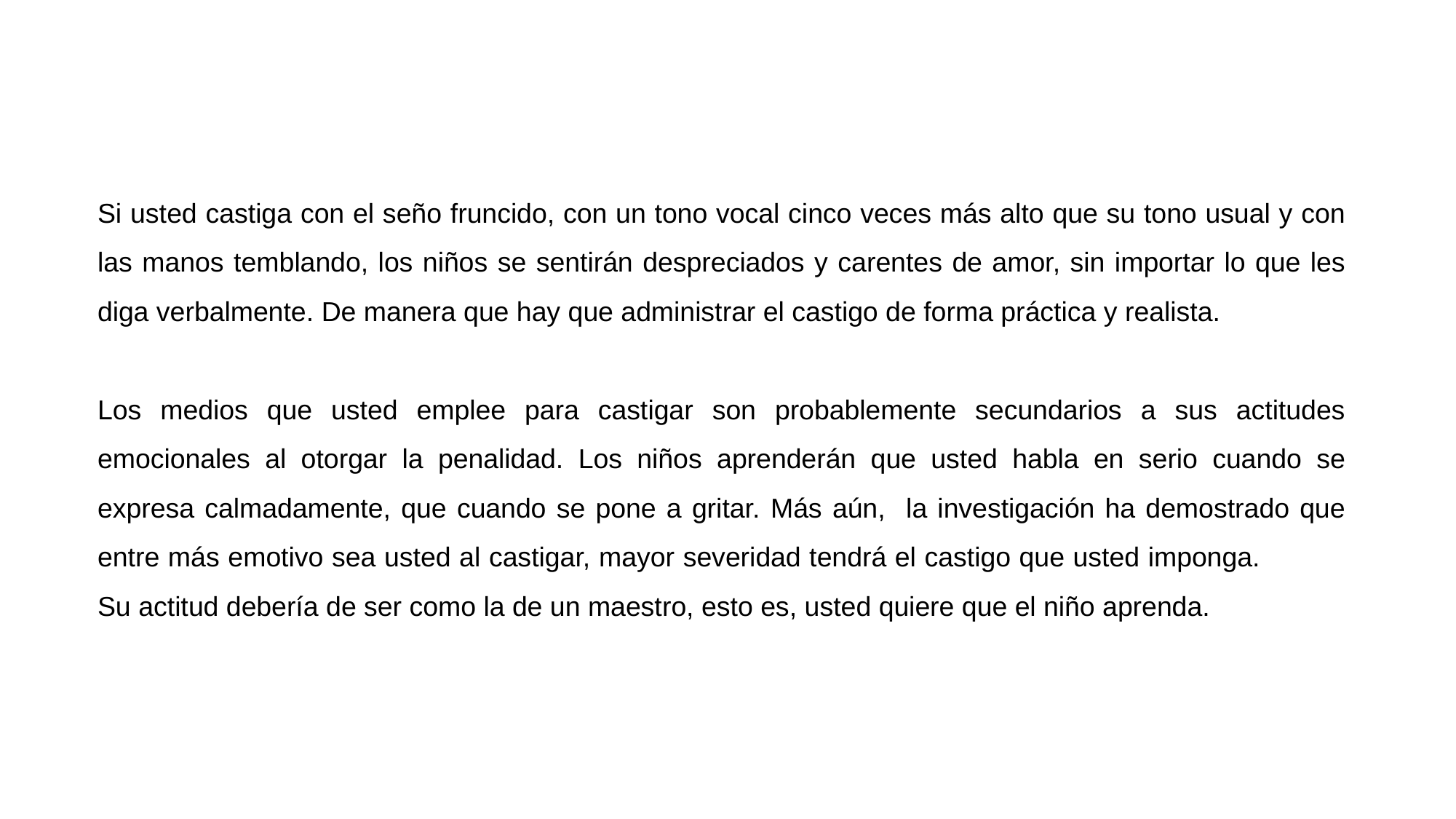

Si usted castiga con el seño fruncido, con un tono vocal cinco veces más alto que su tono usual y con las manos temblando, los niños se sentirán despreciados y carentes de amor, sin importar lo que les diga verbalmente. De manera que hay que administrar el castigo de forma práctica y realista.

Los medios que usted emplee para castigar son probablemente secundarios a sus actitudes emocionales al otorgar la penalidad. Los niños aprenderán que usted habla en serio cuando se expresa calmadamente, que cuando se pone a gritar. Más aún,  la investigación ha demostrado que entre más emotivo sea usted al castigar, mayor severidad tendrá el castigo que usted imponga.           Su actitud debería de ser como la de un maestro, esto es, usted quiere que el niño aprenda.